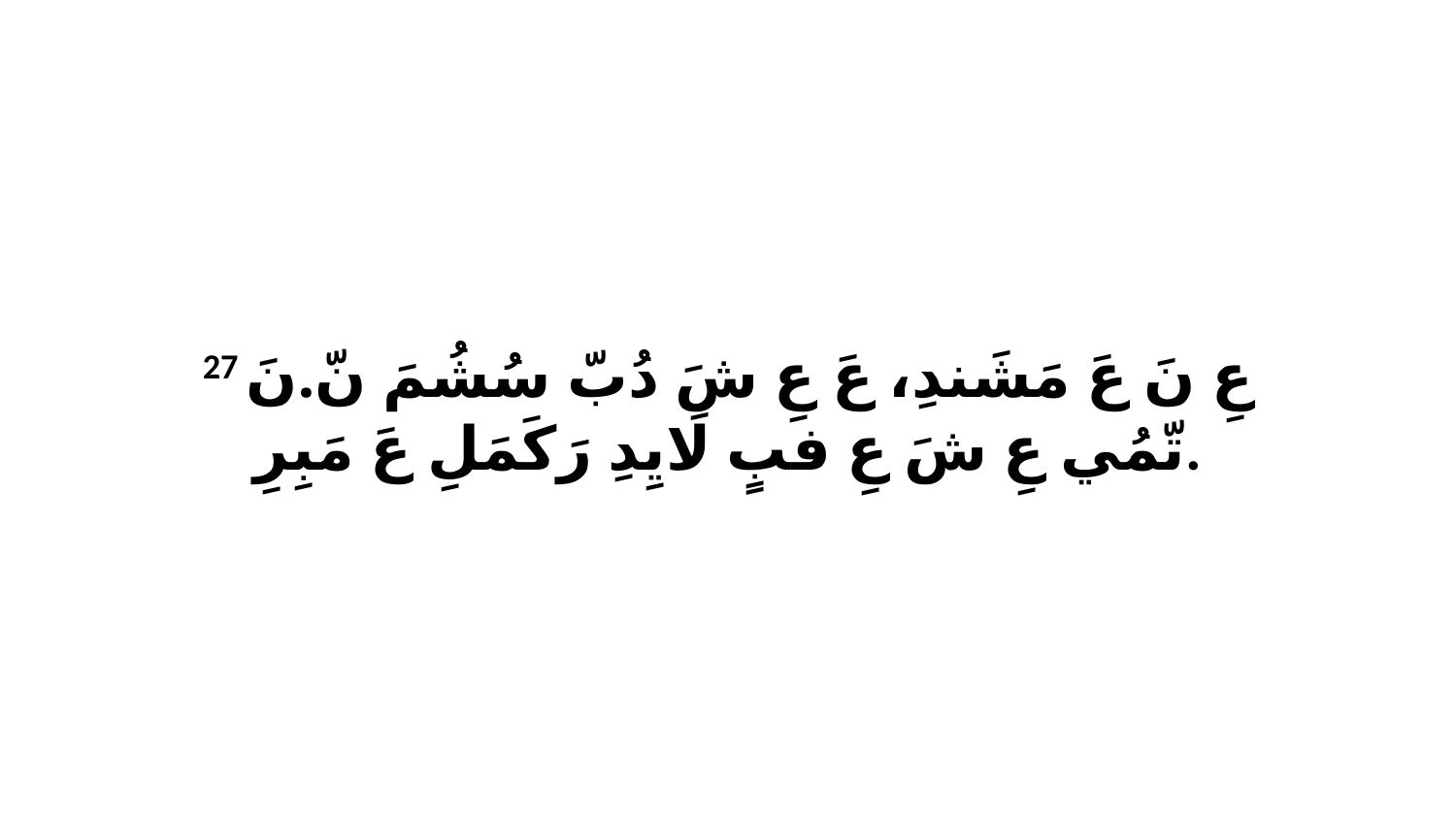

27 عِ نَ عَ مَشَندِ، عَ عِ شَ دُبّ سُشُمَ نّ.نَ تّمُي عِ شَ عِ فبٍ لَايِدِ رَكَمَلِ عَ مَبِرِ.